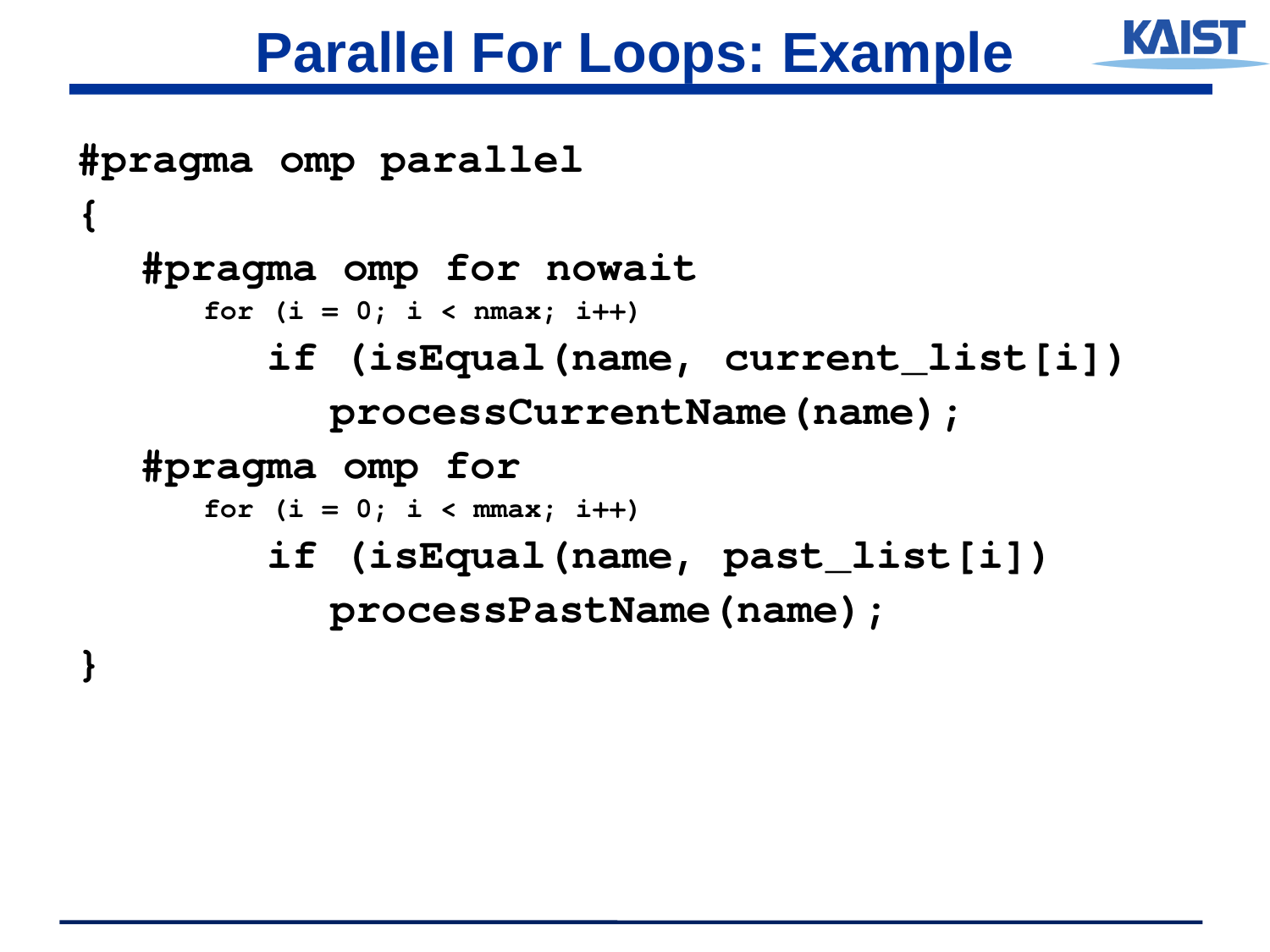

# Parallel For Loops: Example
#pragma omp parallel
{
#pragma omp for nowait
for (i = 0; i < nmax; i++)
if (isEqual(name, current_list[i])
processCurrentName(name);
#pragma omp for
for (i = 0; i < mmax; i++)
if (isEqual(name, past_list[i])
processPastName(name);
}